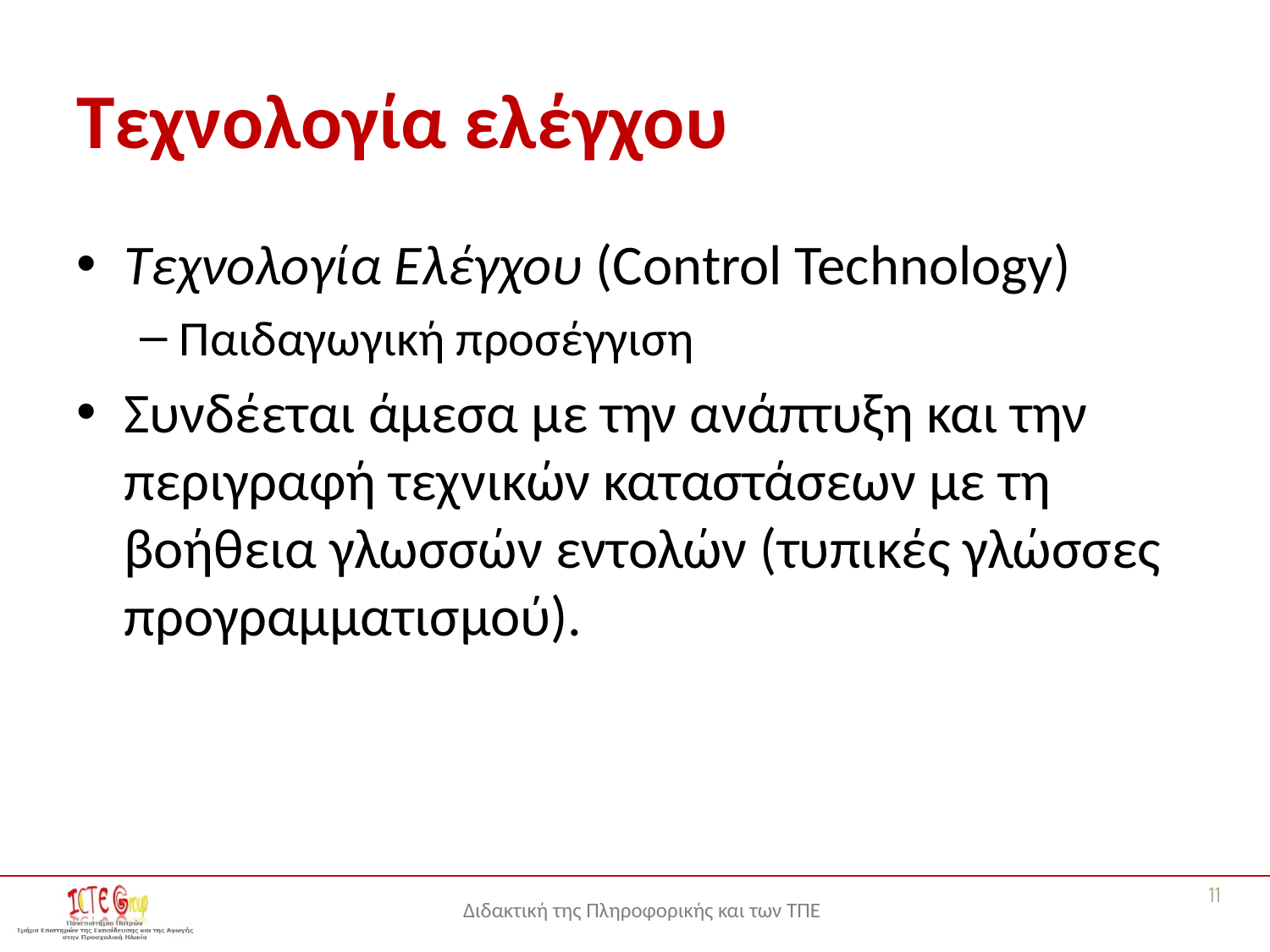

# Τεχνολογία ελέγχου
Τεχνολογία Ελέγχου (Control Technology)
Παιδαγωγική προσέγγιση
Συνδέεται άμεσα με την ανάπτυξη και την περιγραφή τεχνικών καταστάσεων με τη βοήθεια γλωσσών εντολών (τυπικές γλώσσες προγραμματισμού).
11